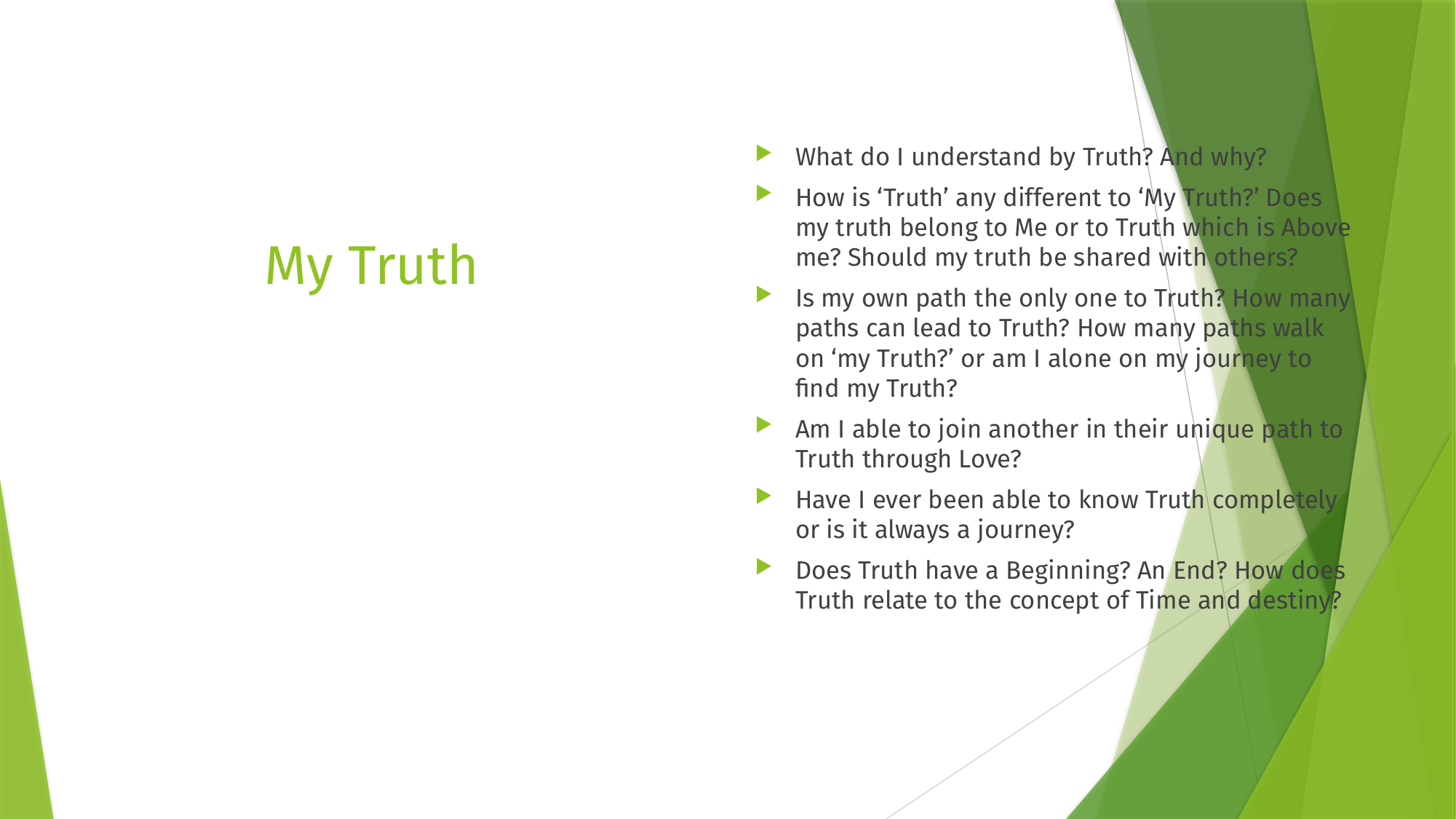

What do I understand by Truth? And why?
How is ‘Truth’ any different to ‘My Truth?’ Does my truth belong to Me or to Truth which is Above me? Should my truth be shared with others?
Is my own path the only one to Truth? How many paths can lead to Truth? How many paths walk on ‘my Truth?’ or am I alone on my journey to find my Truth?
Am I able to join another in their unique path to Truth through Love?
Have I ever been able to know Truth completely or is it always a journey?
Does Truth have a Beginning? An End? How does Truth relate to the concept of Time and destiny?

# My Truth